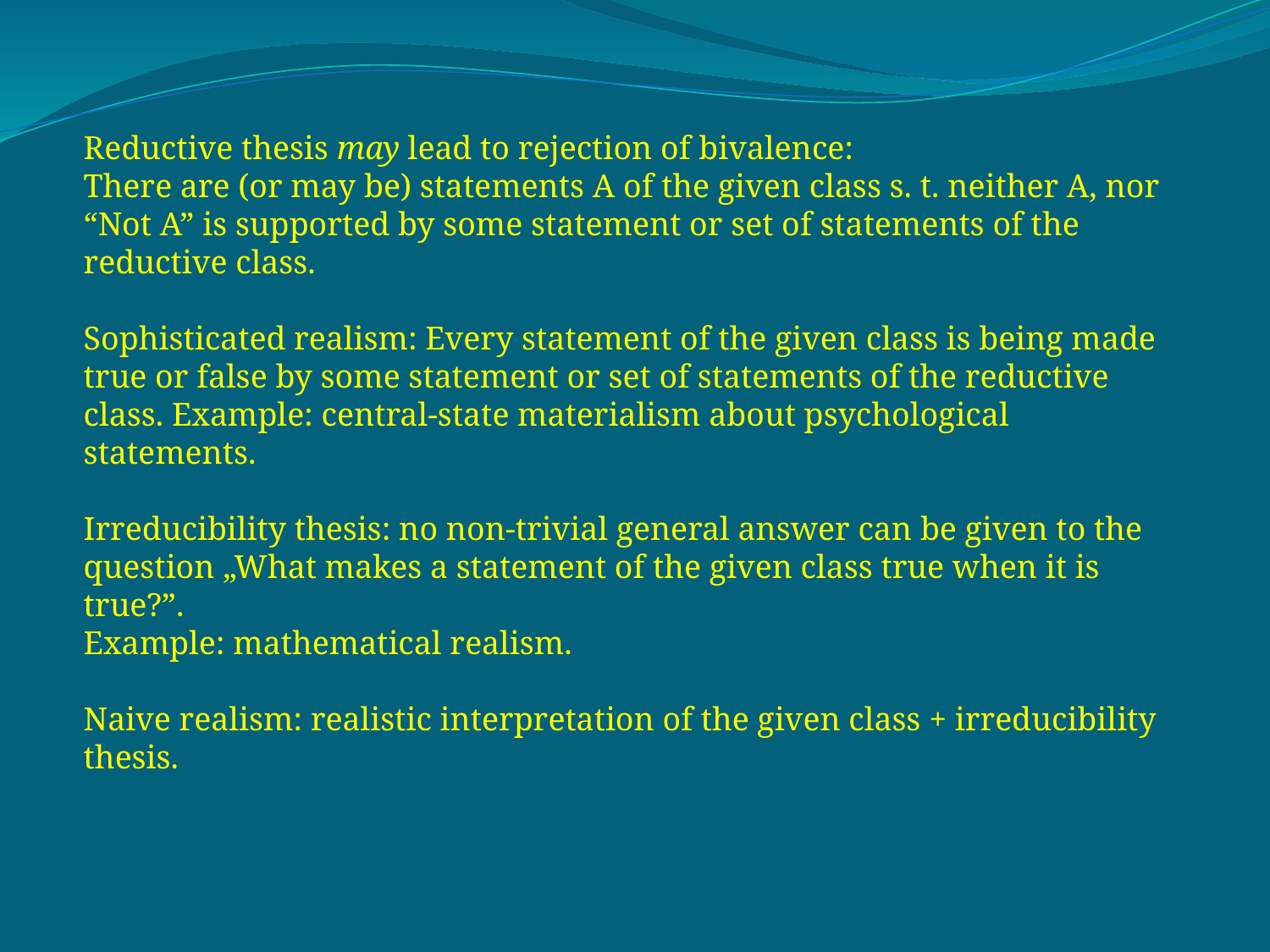

Reductive thesis may lead to rejection of bivalence:
There are (or may be) statements A of the given class s. t. neither A, nor “Not A” is supported by some statement or set of statements of the reductive class.

Sophisticated realism: Every statement of the given class is being made true or false by some statement or set of statements of the reductive class. Example: central-state materialism about psychological statements.

Irreducibility thesis: no non-trivial general answer can be given to the question „What makes a statement of the given class true when it is true?”.
Example: mathematical realism.

Naive realism: realistic interpretation of the given class + irreducibility thesis.